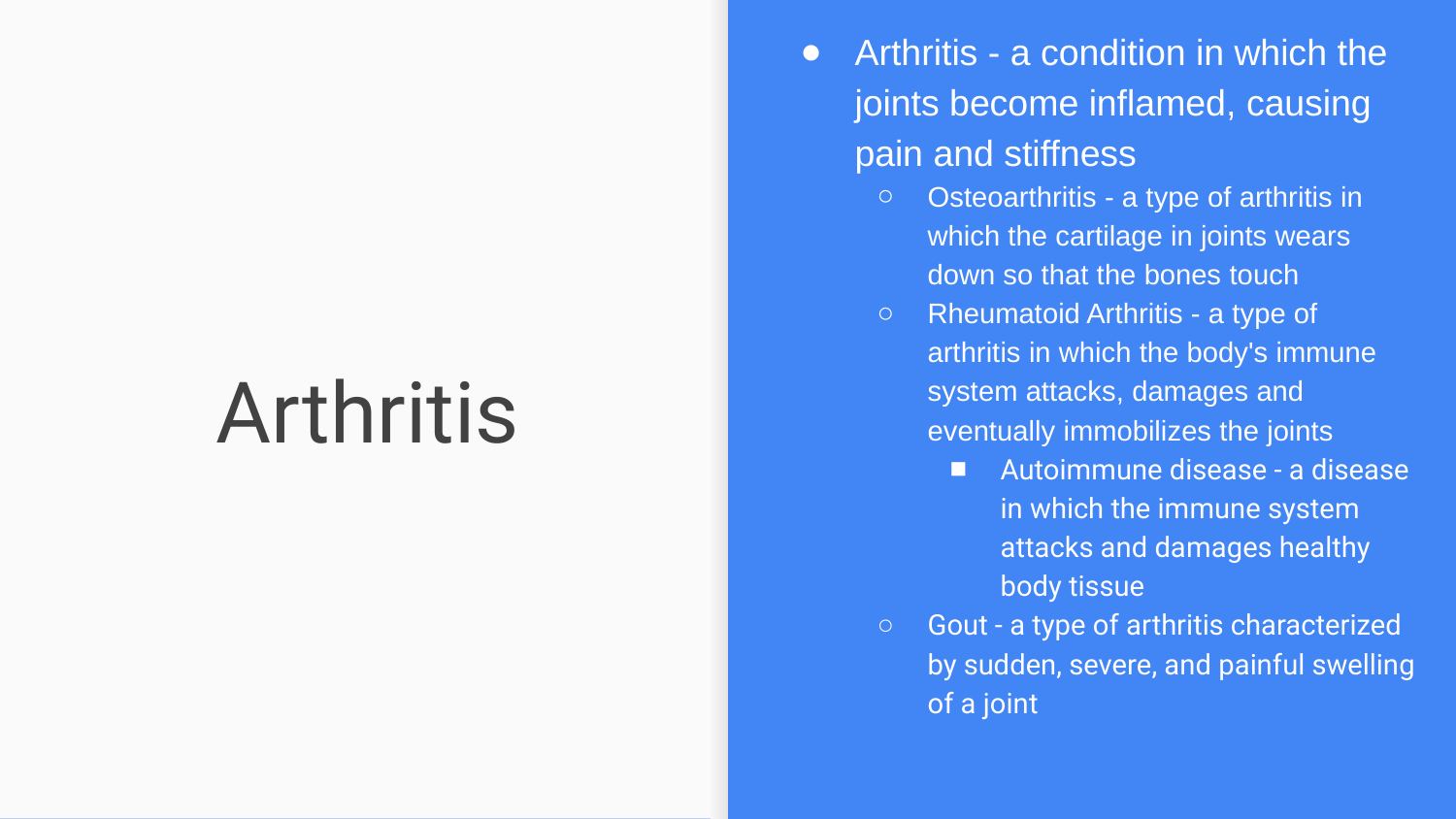

Arthritis - a condition in which the joints become inflamed, causing pain and stiffness
Osteoarthritis - a type of arthritis in which the cartilage in joints wears down so that the bones touch
Rheumatoid Arthritis - a type of arthritis in which the body's immune system attacks, damages and eventually immobilizes the joints
Autoimmune disease - a disease in which the immune system attacks and damages healthy body tissue
Gout - a type of arthritis characterized by sudden, severe, and painful swelling of a joint
# Arthritis